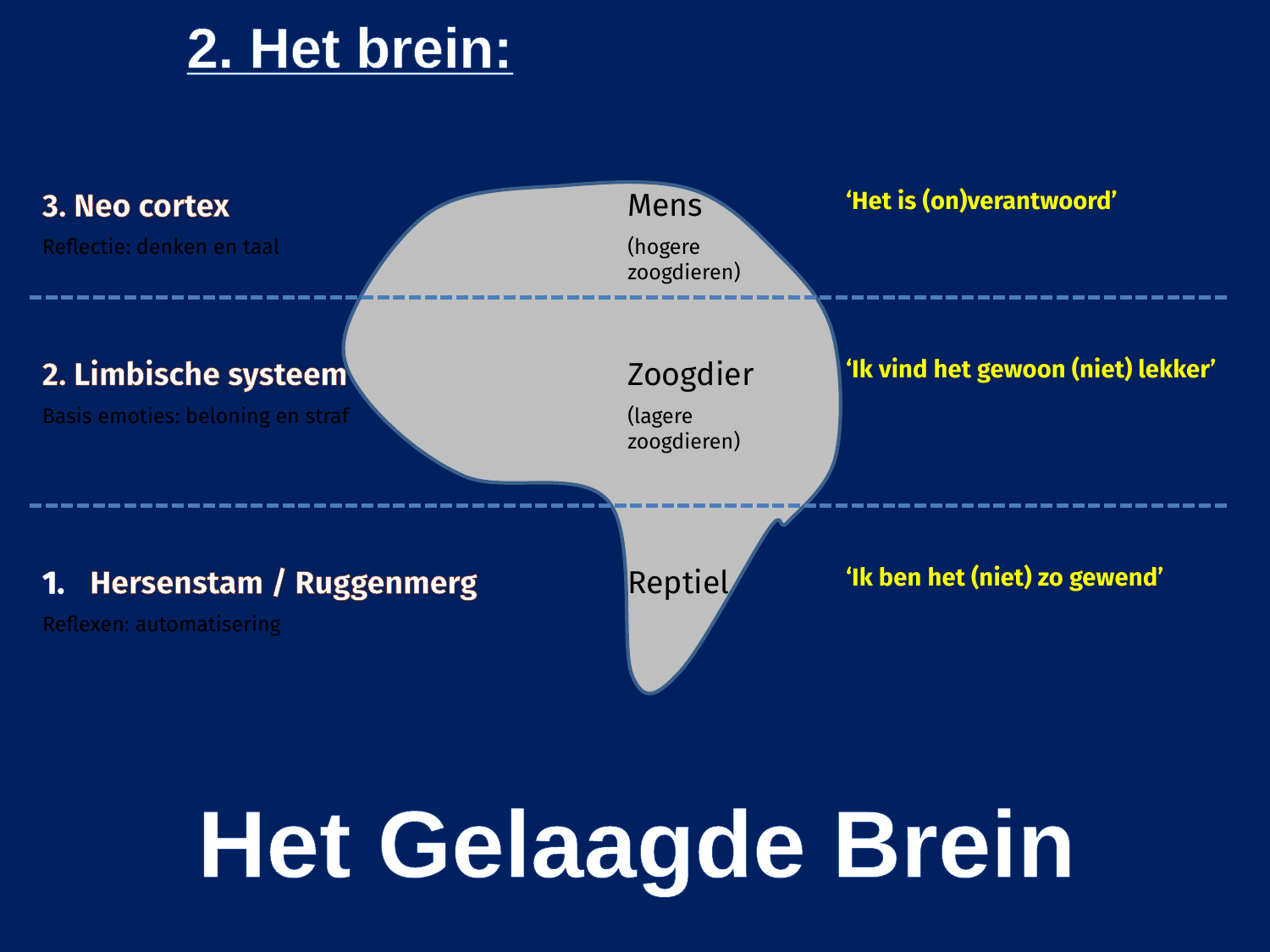

2. Het brein:
3. Neo cortex
Reflectie: denken en taal
Mens
(hogere zoogdieren)
‘Het is (on)verantwoord’

2. Limbische systeem
Basis emoties: beloning en straf
Zoogdier
(lagere zoogdieren)
‘Ik vind het gewoon (niet) lekker’

Hersenstam / Ruggenmerg
Reflexen: automatisering
Reptiel
‘Ik ben het (niet) zo gewend’

Het Gelaagde Brein